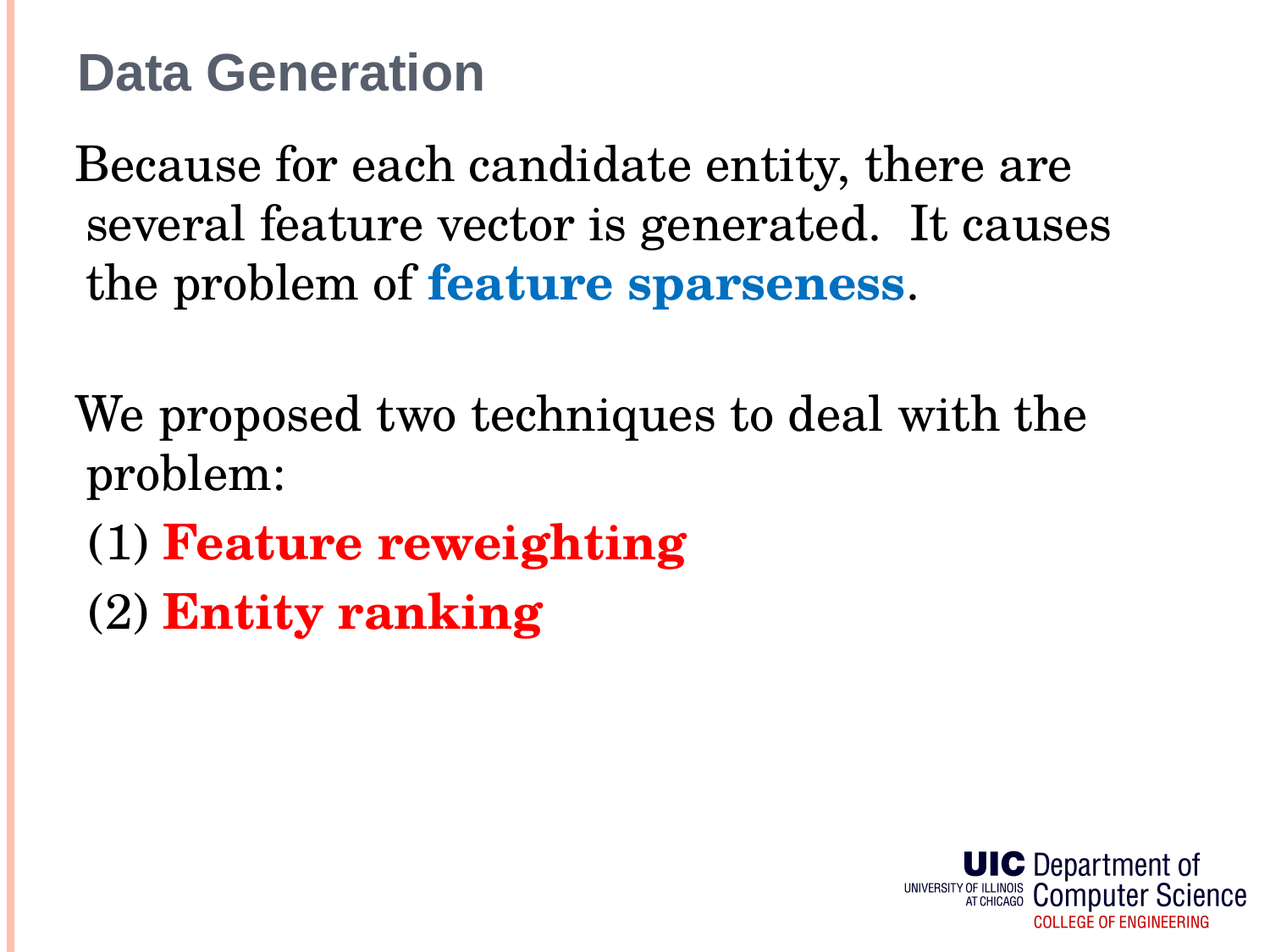

# Data Generation
  Because for each candidate entity, there are several feature vector is generated.  It causes the problem of feature sparseness.

  We proposed two techniques to deal with the problem:
   (1) Feature reweighting
   (2) Entity ranking